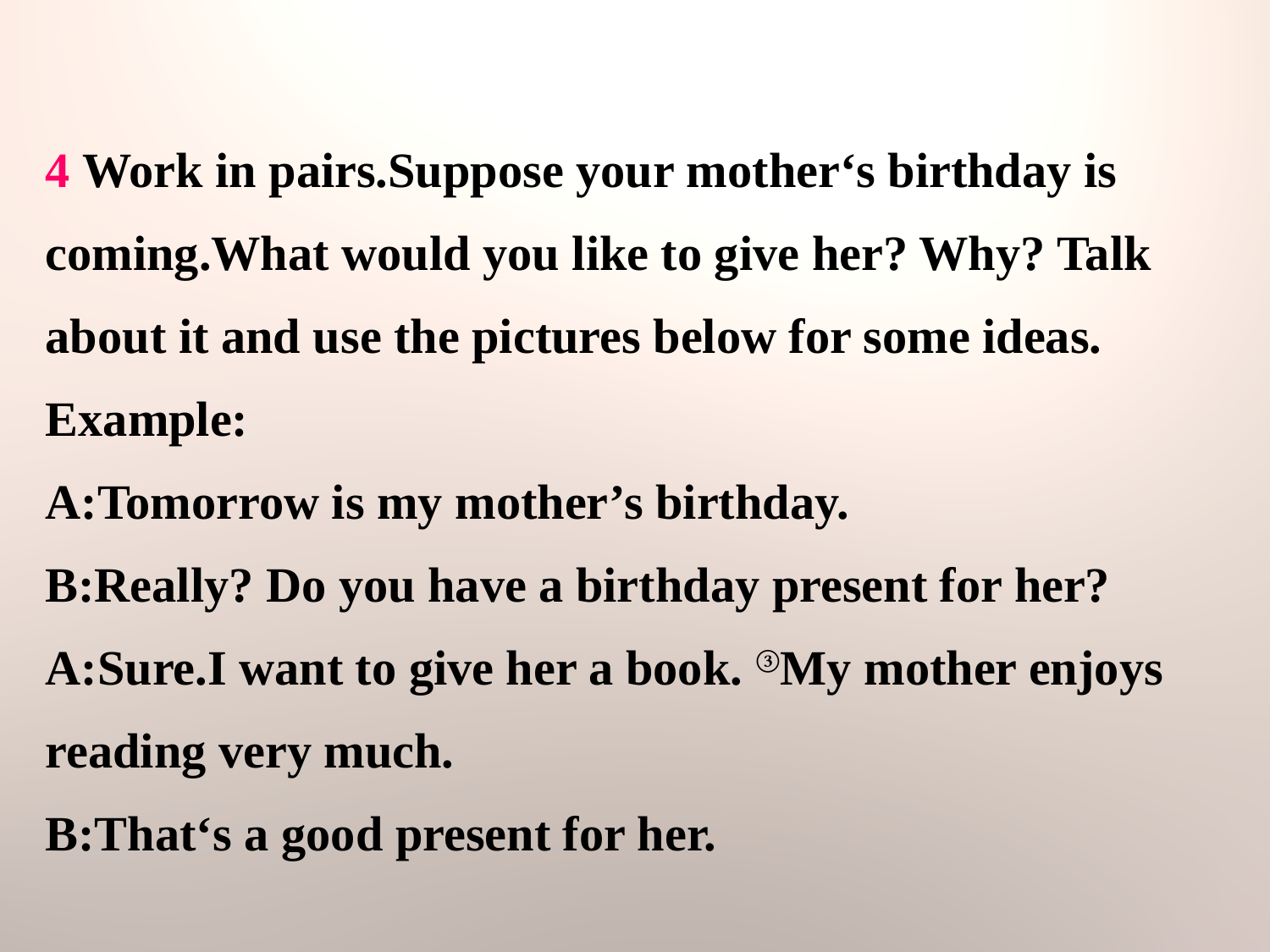

4 Work in pairs.Suppose your mother‘s birthday is coming.What would you like to give her? Why? Talk about it and use the pictures below for some ideas.
Example:
A:Tomorrow is my mother’s birthday.
B:Really? Do you have a birthday present for her?
A:Sure.I want to give her a book. ③My mother enjoys reading very much.
B:That‘s a good present for her.